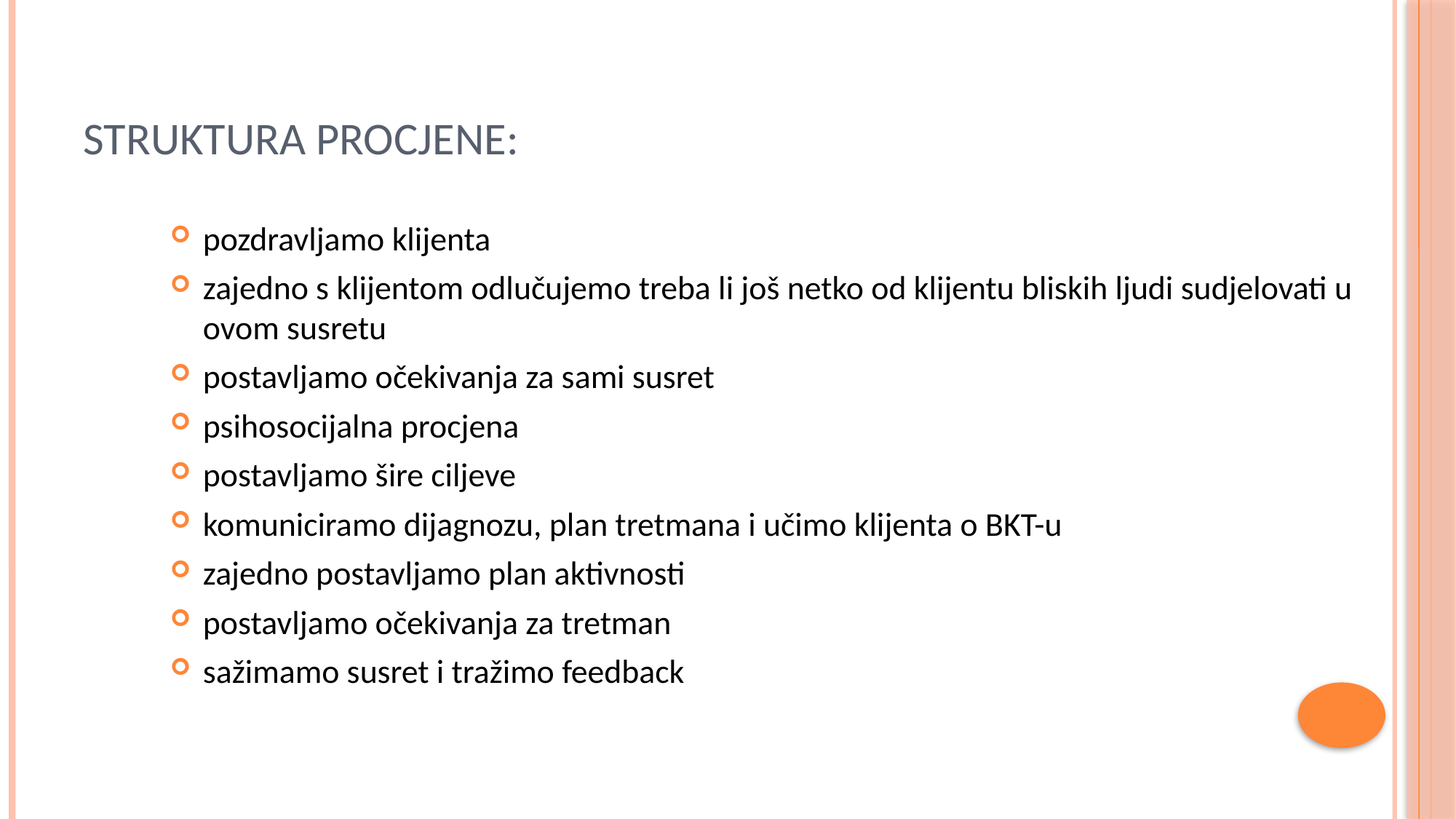

# Struktura procjene:
pozdravljamo klijenta
zajedno s klijentom odlučujemo treba li još netko od klijentu bliskih ljudi sudjelovati u ovom susretu
postavljamo očekivanja za sami susret
psihosocijalna procjena
postavljamo šire ciljeve
komuniciramo dijagnozu, plan tretmana i učimo klijenta o BKT-u
zajedno postavljamo plan aktivnosti
postavljamo očekivanja za tretman
sažimamo susret i tražimo feedback